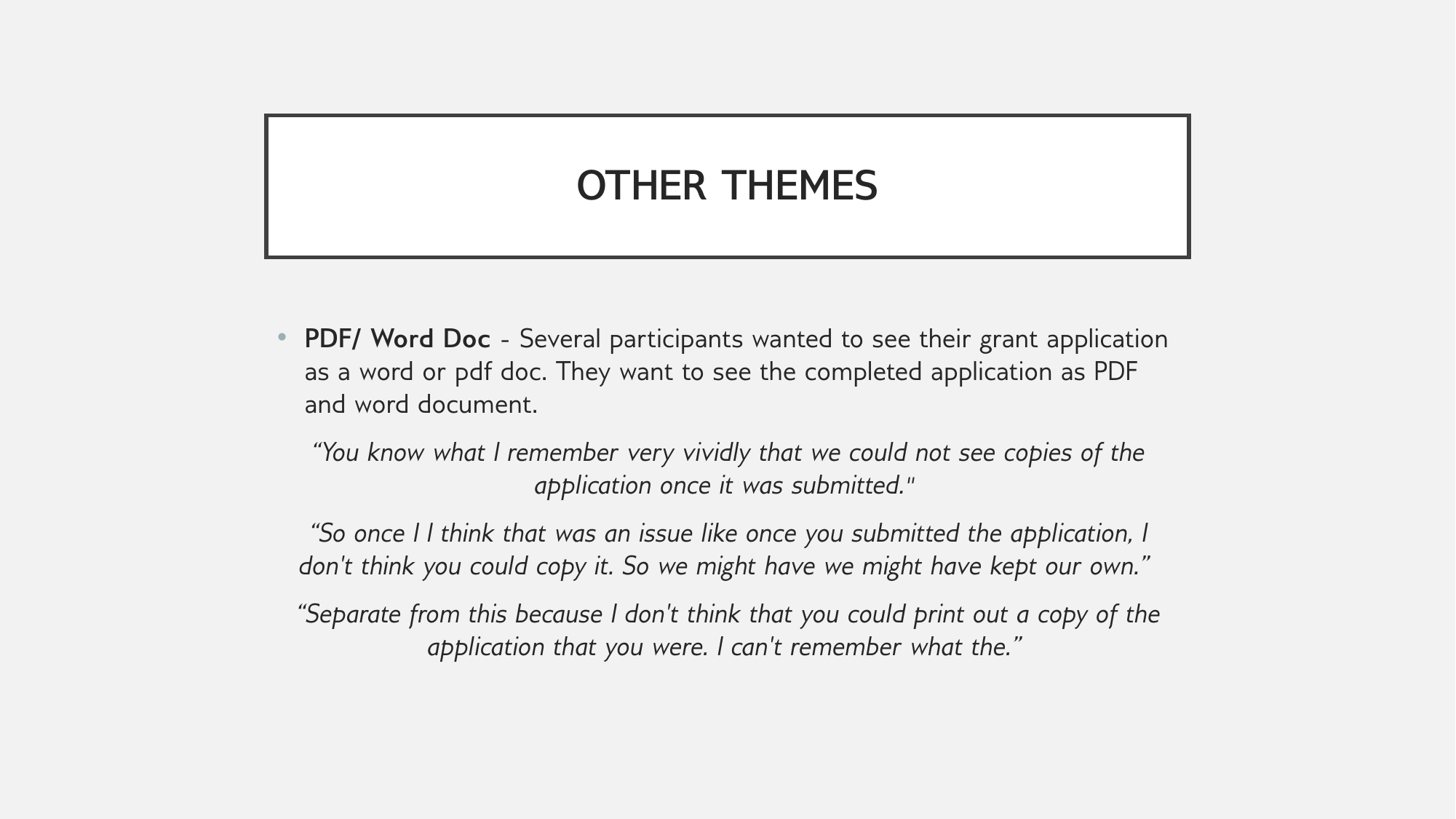

# OTHER THEMES
PDF/ Word Doc - Several participants wanted to see their grant application as a word or pdf doc. They want to see the completed application as PDF and word document.
“You know what I remember very vividly that we could not see copies of the application once it was submitted."
“So once I I think that was an issue like once you submitted the application, I don't think you could copy it. So we might have we might have kept our own.”
“Separate from this because I don't think that you could print out a copy of the application that you were. I can't remember what the.”